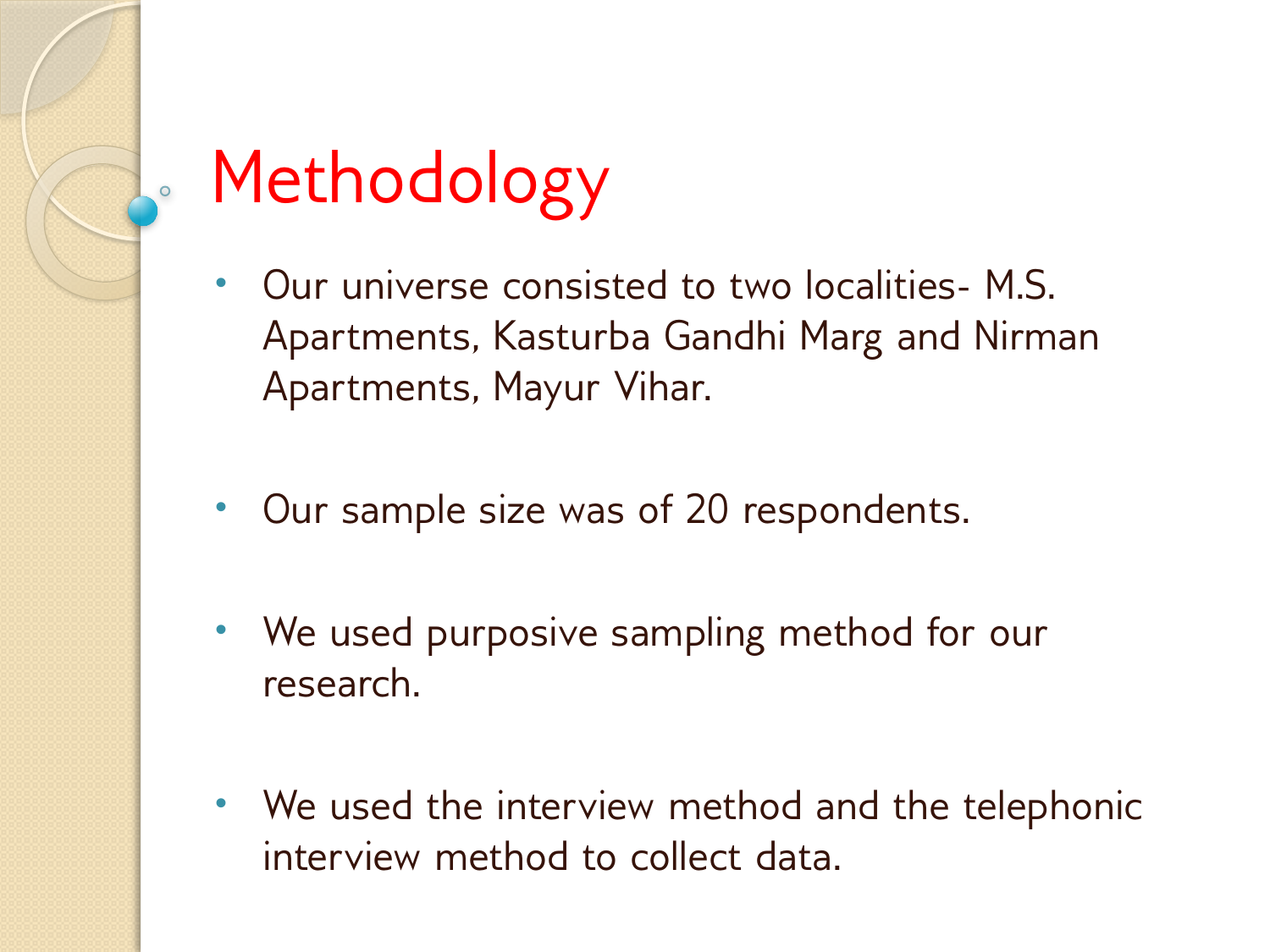

# Methodology
Our universe consisted to two localities- M.S. Apartments, Kasturba Gandhi Marg and Nirman Apartments, Mayur Vihar.

Our sample size was of 20 respondents.

We used purposive sampling method for our research.

We used the interview method and the telephonic interview method to collect data.